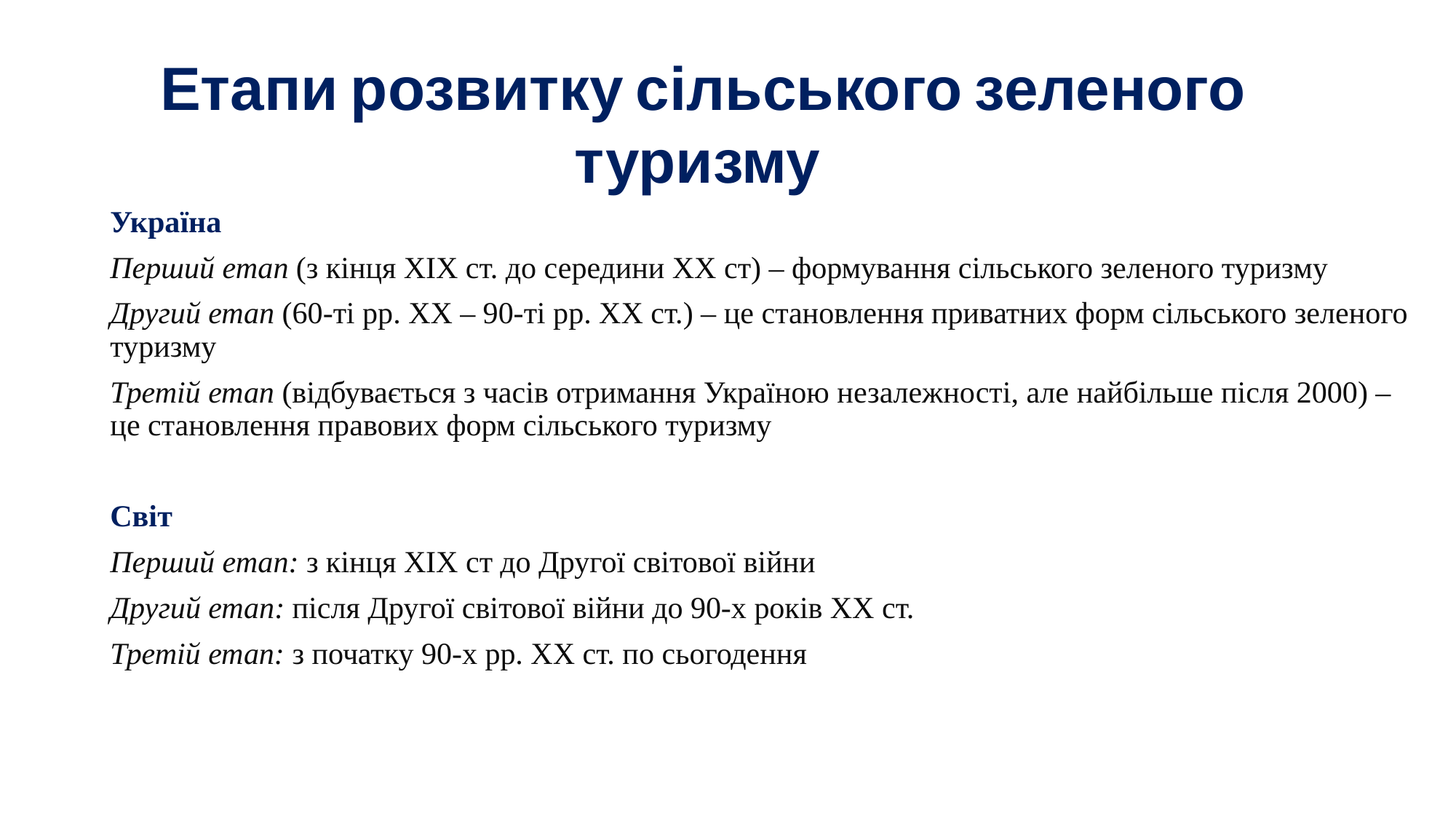

# Етапи розвитку сільського зеленого туризму
Україна
Перший етап (з кінця ХІХ ст. до середини ХХ ст) – формування сільського зеленого туризму
Другий етап (60-ті рр. ХХ – 90-ті рр. ХХ ст.) – це становлення приватних форм сільського зеленого туризму
Третій етап (відбувається з часів отримання Україною незалежності, але найбільше після 2000) – це становлення правових форм сільського туризму

Світ
Перший етап: з кінця ХІХ ст до Другої світової війни
Другий етап: після Другої світової війни до 90-х років ХХ ст.
Третій етап: з початку 90-х рр. ХХ ст. по сьогодення